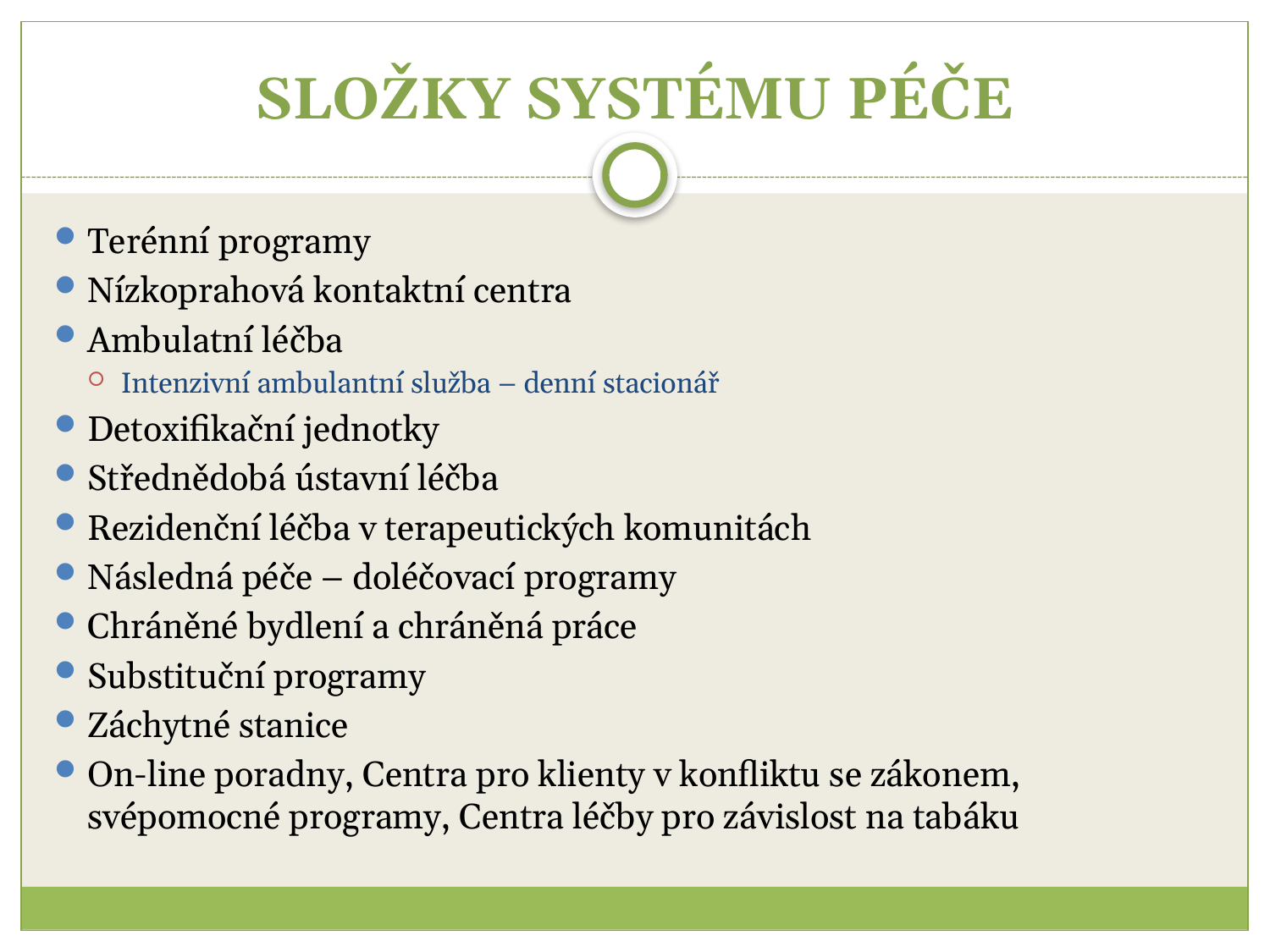

# SLOŽKY SYSTÉMU PÉČE
Terénní programy
Nízkoprahová kontaktní centra
Ambulatní léčba
Intenzivní ambulantní služba – denní stacionář
Detoxifikační jednotky
Střednědobá ústavní léčba
Rezidenční léčba v terapeutických komunitách
Následná péče – doléčovací programy
Chráněné bydlení a chráněná práce
Substituční programy
Záchytné stanice
On-line poradny, Centra pro klienty v konfliktu se zákonem, svépomocné programy, Centra léčby pro závislost na tabáku